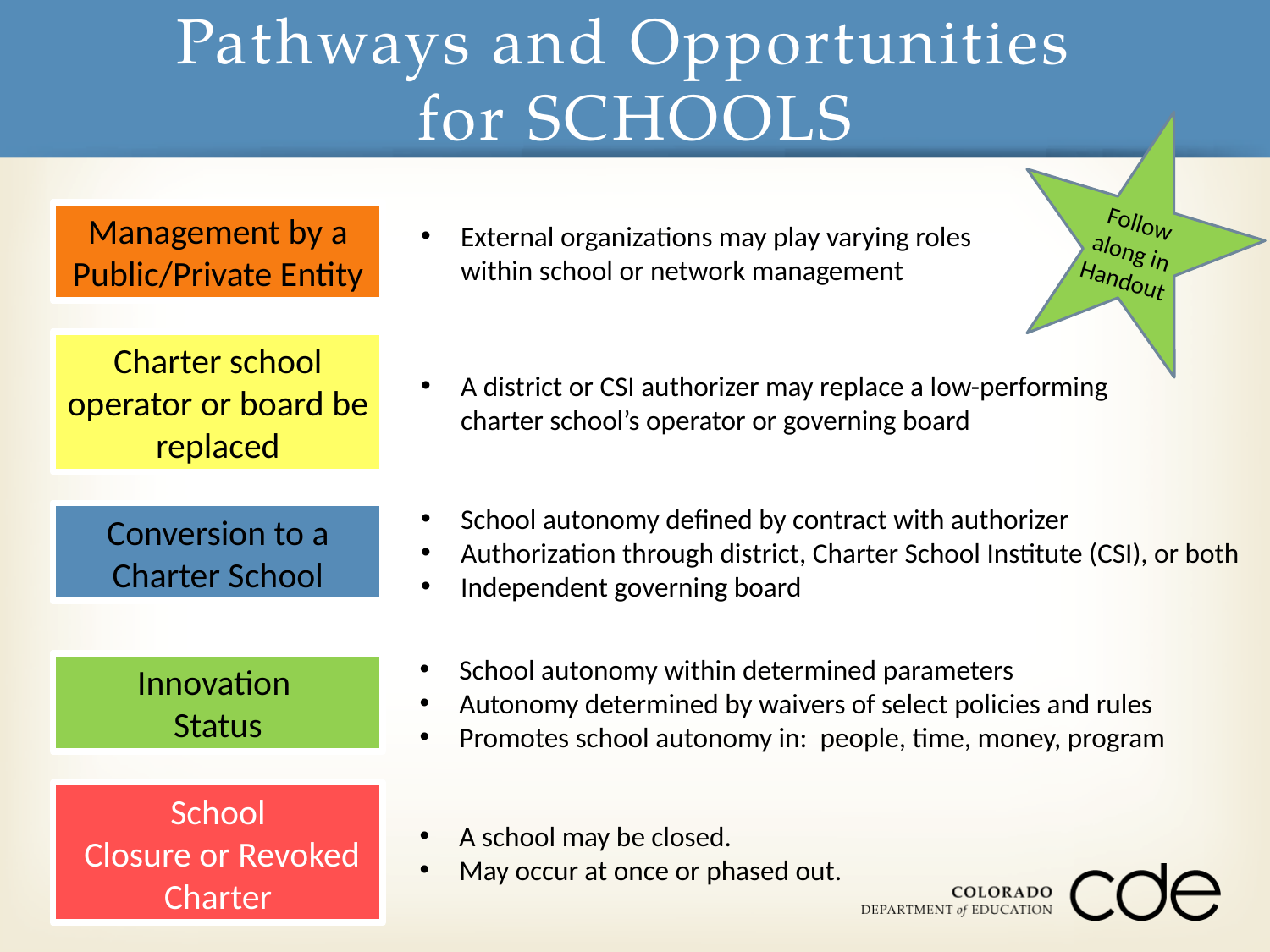

# Pathways and Opportunities for SCHOOLS
Follow along in Handout
Management by a Public/Private Entity
External organizations may play varying roles within school or network management
Charter school operator or board be replaced
A district or CSI authorizer may replace a low-performing charter school’s operator or governing board
School autonomy defined by contract with authorizer
Authorization through district, Charter School Institute (CSI), or both
Independent governing board
Conversion to a Charter School
School autonomy within determined parameters
Autonomy determined by waivers of select policies and rules
Promotes school autonomy in:  people, time, money, program
Innovation
Status
School
 Closure or Revoked Charter
A school may be closed.
May occur at once or phased out.
26